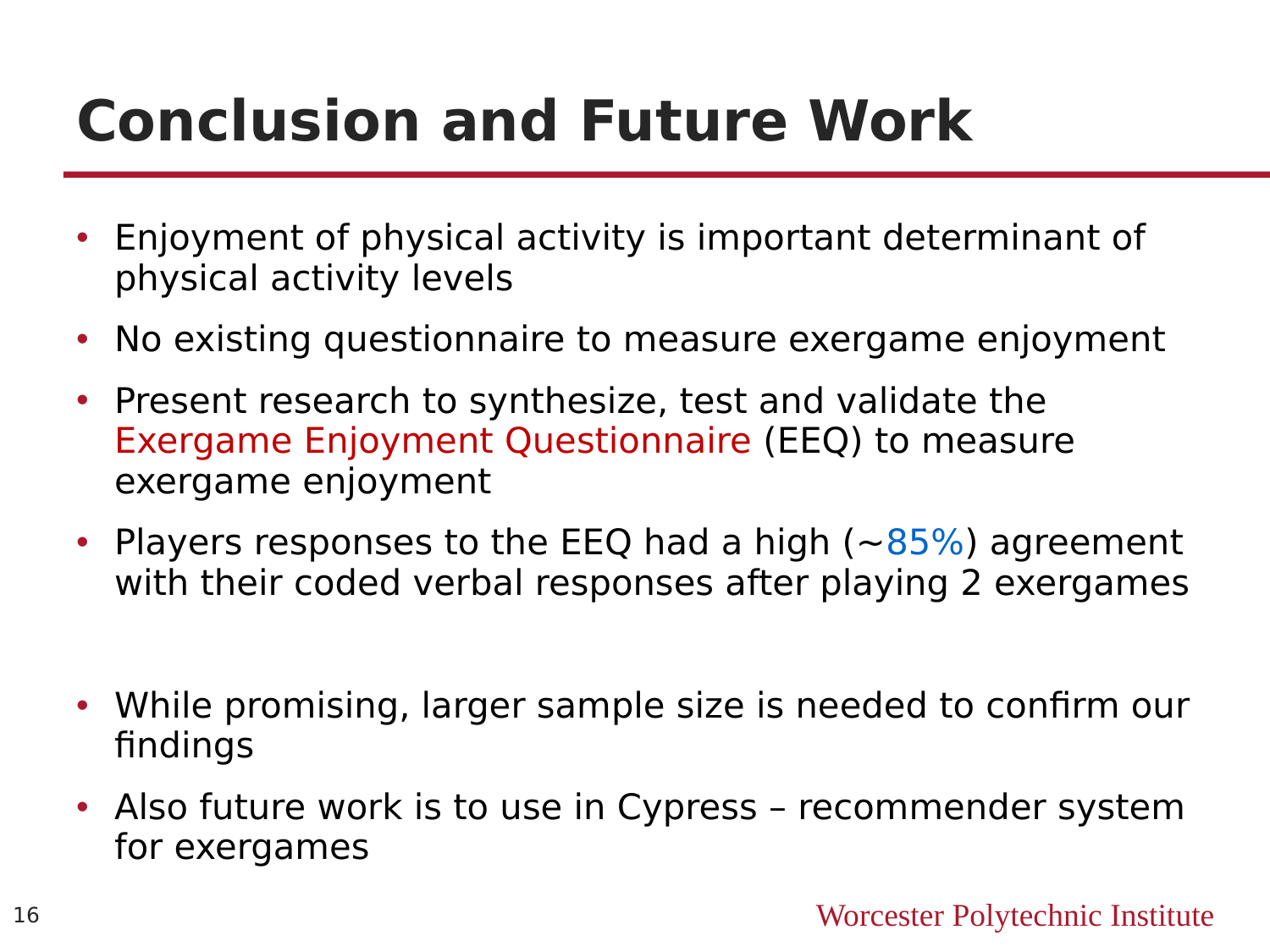

# Conclusion and Future Work
Enjoyment of physical activity is important determinant of physical activity levels
No existing questionnaire to measure exergame enjoyment
Present research to synthesize, test and validate the Exergame Enjoyment Questionnaire (EEQ) to measure exergame enjoyment
Players responses to the EEQ had a high (~85%) agreement with their coded verbal responses after playing 2 exergames

While promising, larger sample size is needed to confirm our findings
Also future work is to use in Cypress – recommender system for exergames
16